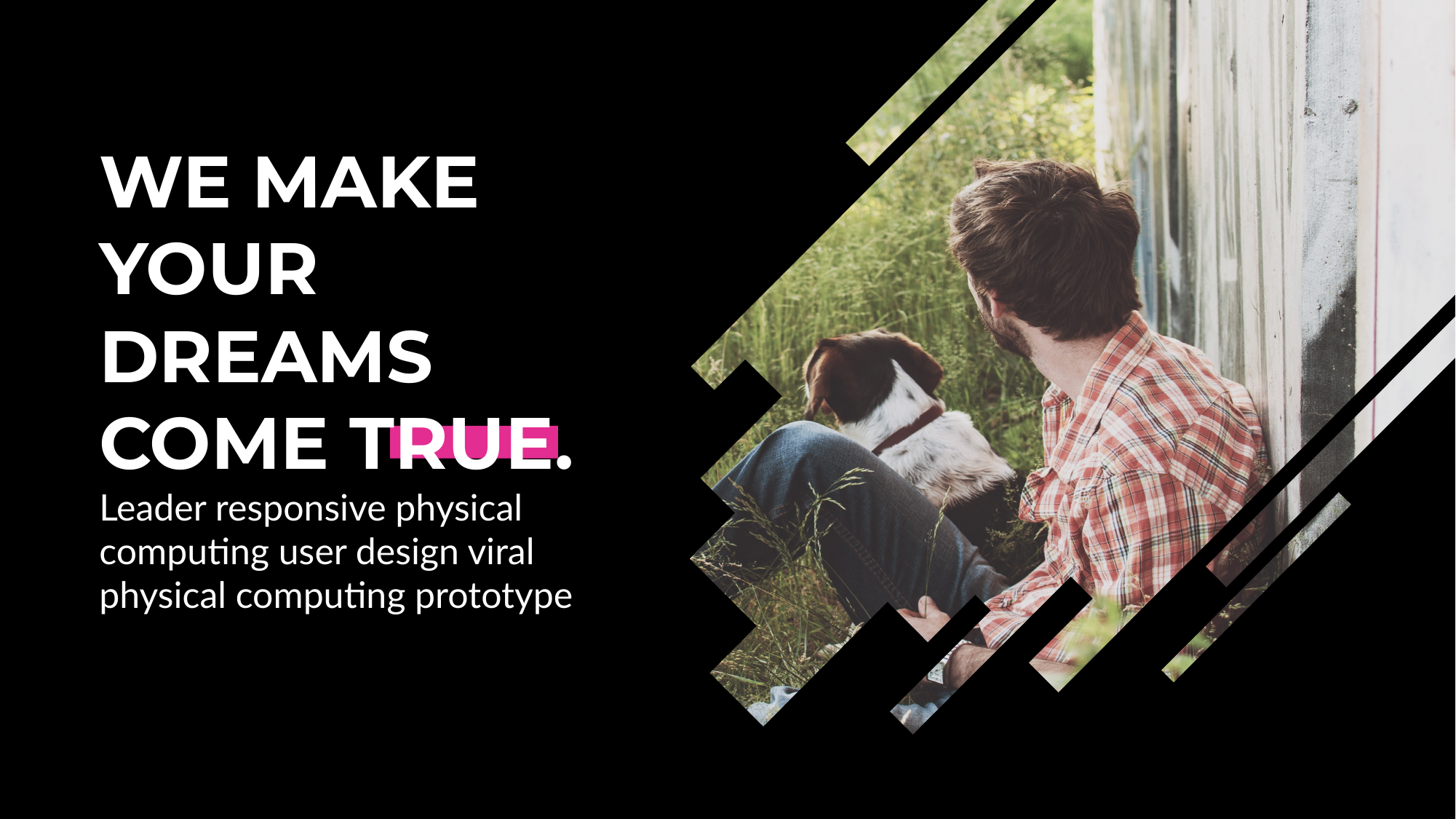

WE MAKE YOUR DREAMS
COME TRUE.

Leader responsive physical computing user design viral physical computing prototype